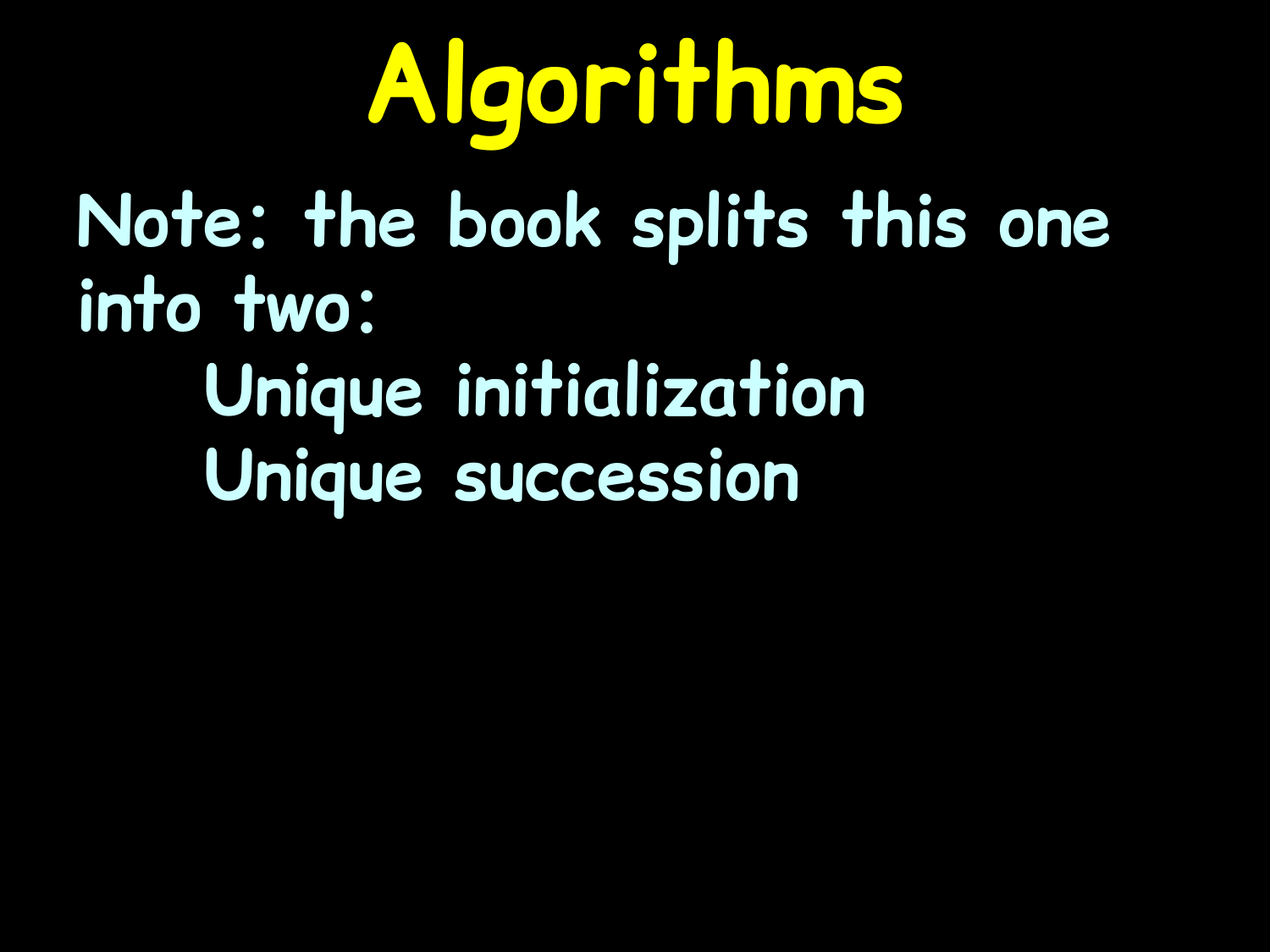

# Algorithms
Note: the book splits this one into two:
	Unique initialization
	Unique succession